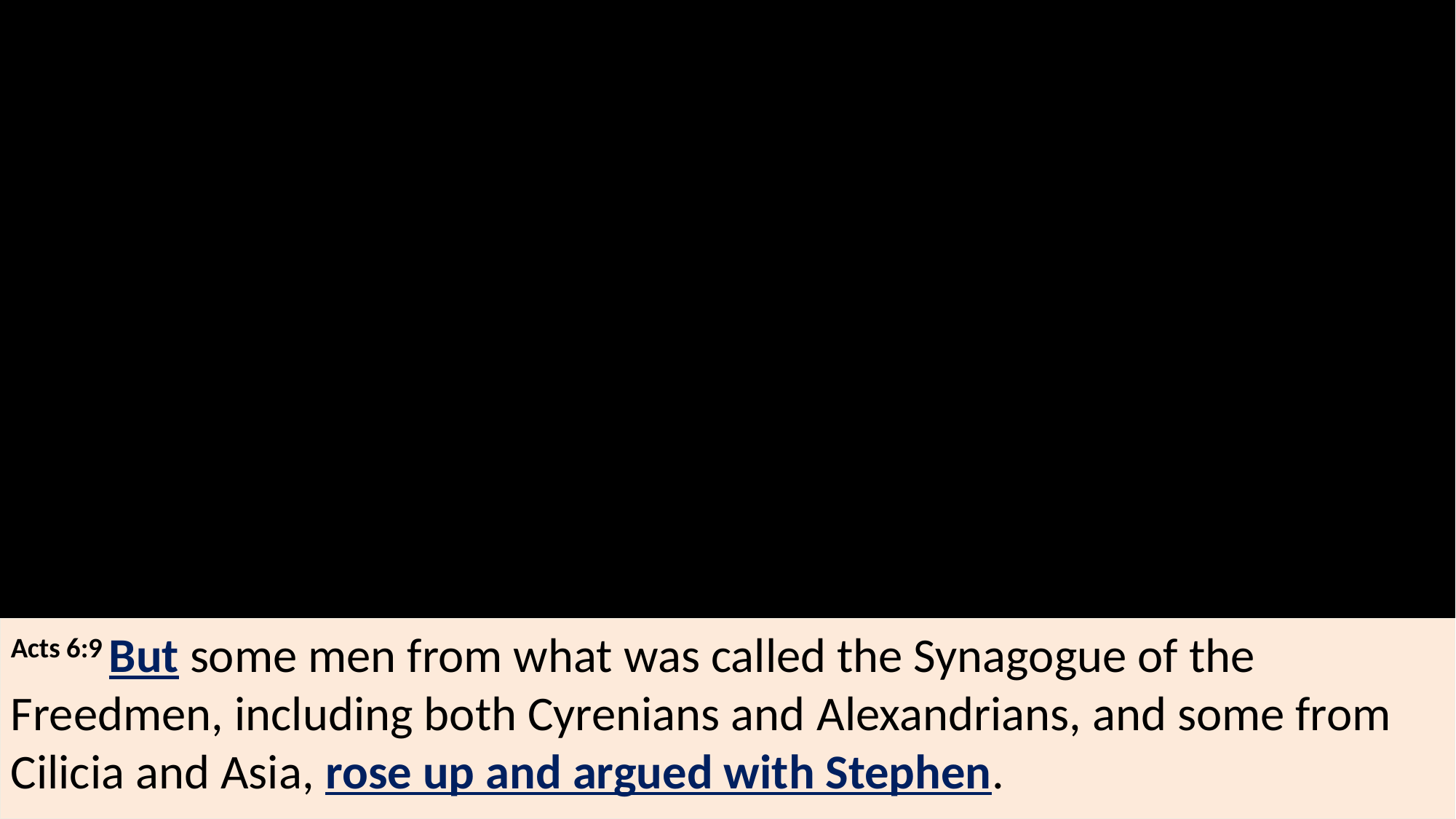

Acts 6:9 But some men from what was called the Synagogue of the Freedmen, including both Cyrenians and Alexandrians, and some from  Cilicia and Asia, rose up and argued with Stephen.

Acts 6 & 7  Stephen’s Defense